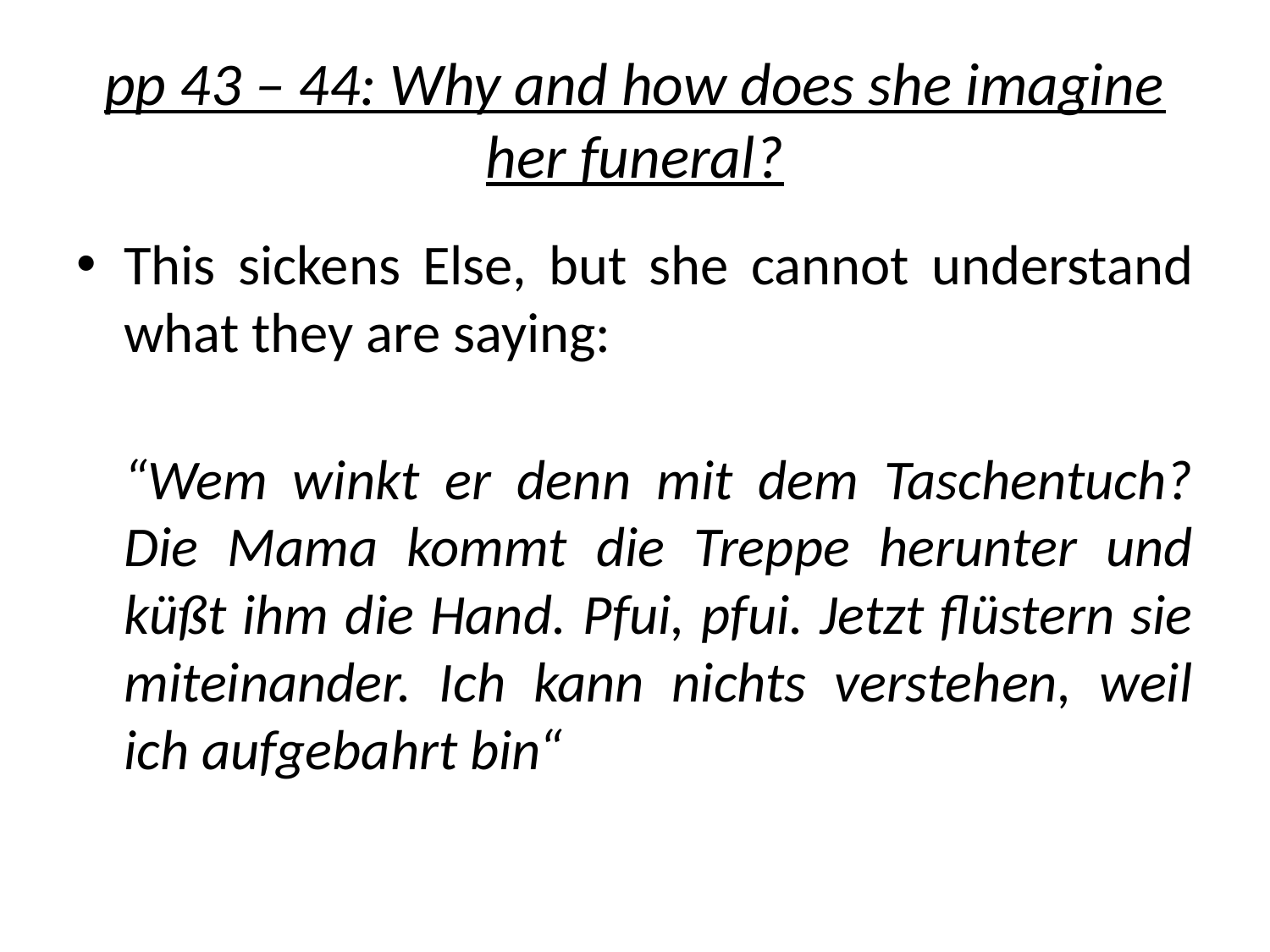

# pp 43 – 44: Why and how does she imagine her funeral?
This sickens Else, but she cannot understand what they are saying:
“Wem winkt er denn mit dem Taschentuch? Die Mama kommt die Treppe herunter und küßt ihm die Hand. Pfui, pfui. Jetzt flüstern sie miteinander. Ich kann nichts verstehen, weil ich aufgebahrt bin“